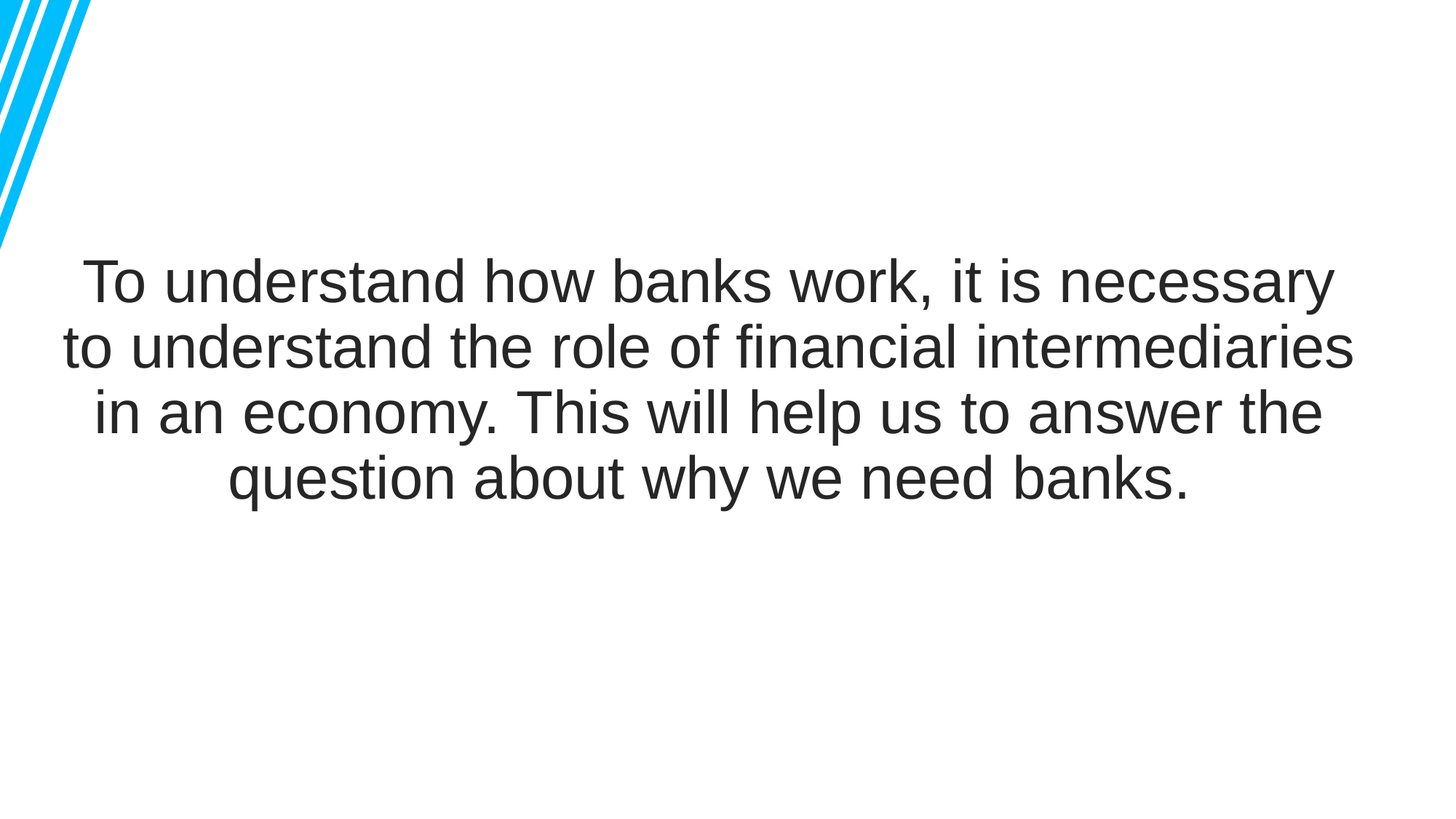

To understand how banks work, it is necessary to understand the role of financial intermediaries in an economy. This will help us to answer the question about why we need banks.